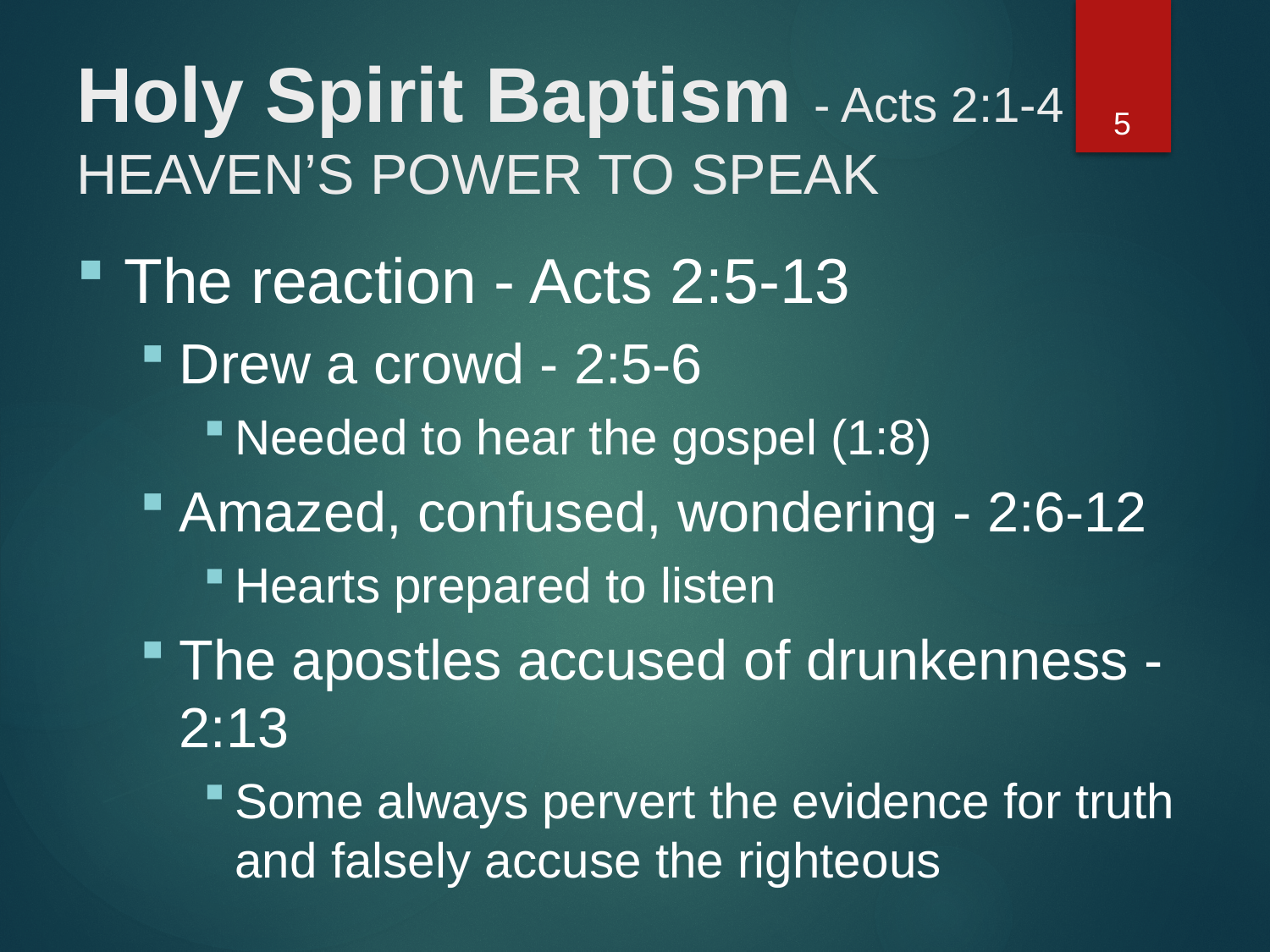

# Holy Spirit Baptism - Acts 2:1-4 Heaven’s Power to Speak
5
The reaction - Acts 2:5-13
Drew a crowd - 2:5-6
Needed to hear the gospel (1:8)
Amazed, confused, wondering - 2:6-12
Hearts prepared to listen
The apostles accused of drunkenness - 2:13
Some always pervert the evidence for truth and falsely accuse the righteous